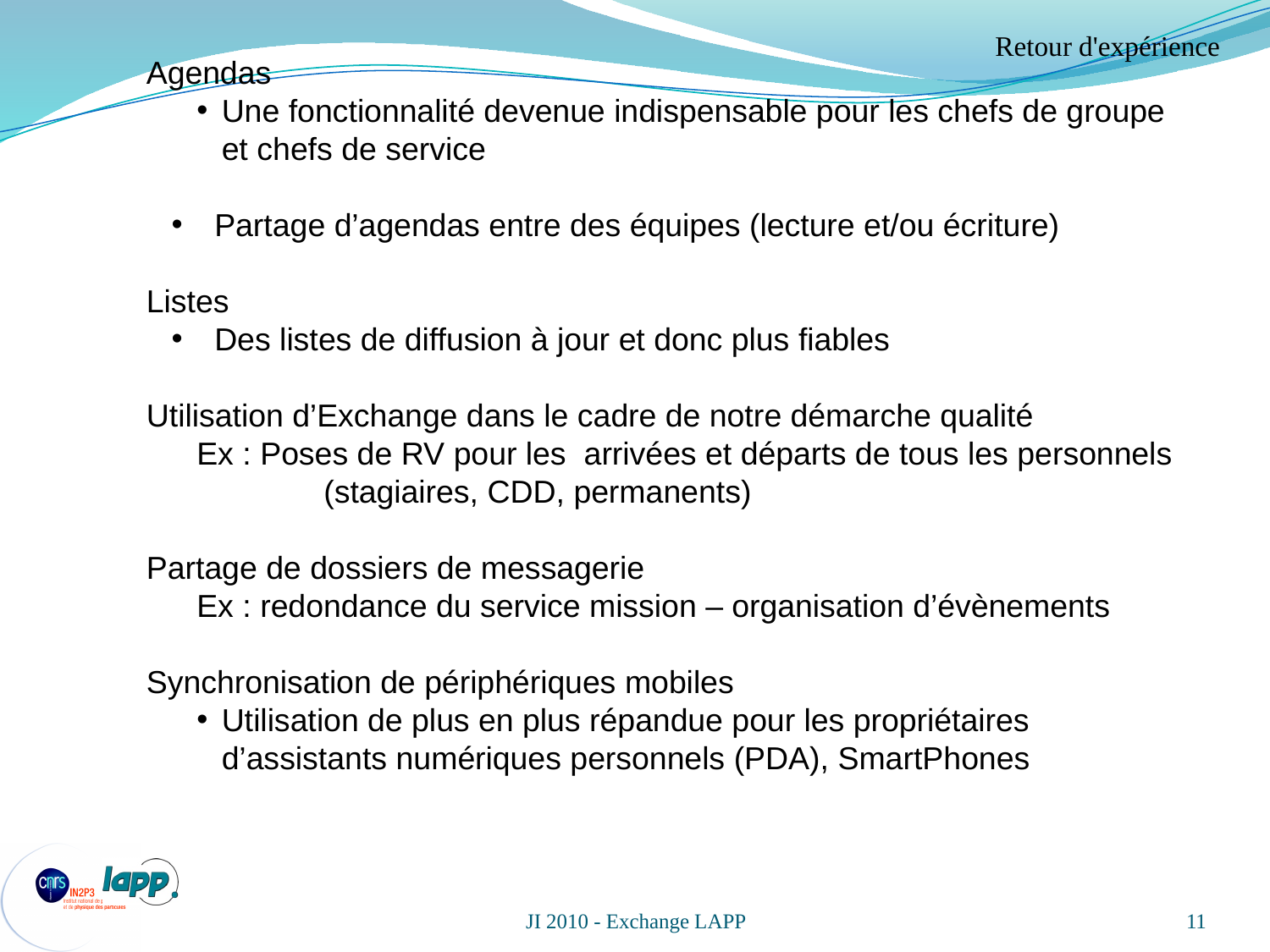

Retour d'expérience
Agendas
Une fonctionnalité devenue indispensable pour les chefs de groupe et chefs de service

  Partage d’agendas entre des équipes (lecture et/ou écriture)

Listes
  Des listes de diffusion à jour et donc plus fiables

Utilisation d’Exchange dans le cadre de notre démarche qualité
Ex : Poses de RV pour les  arrivées et départs de tous les personnels
	(stagiaires, CDD, permanents)

Partage de dossiers de messagerie
Ex : redondance du service mission – organisation d’évènements

Synchronisation de périphériques mobiles
Utilisation de plus en plus répandue pour les propriétaires d’assistants numériques personnels (PDA), SmartPhones

11
JI 2010 - Exchange LAPP